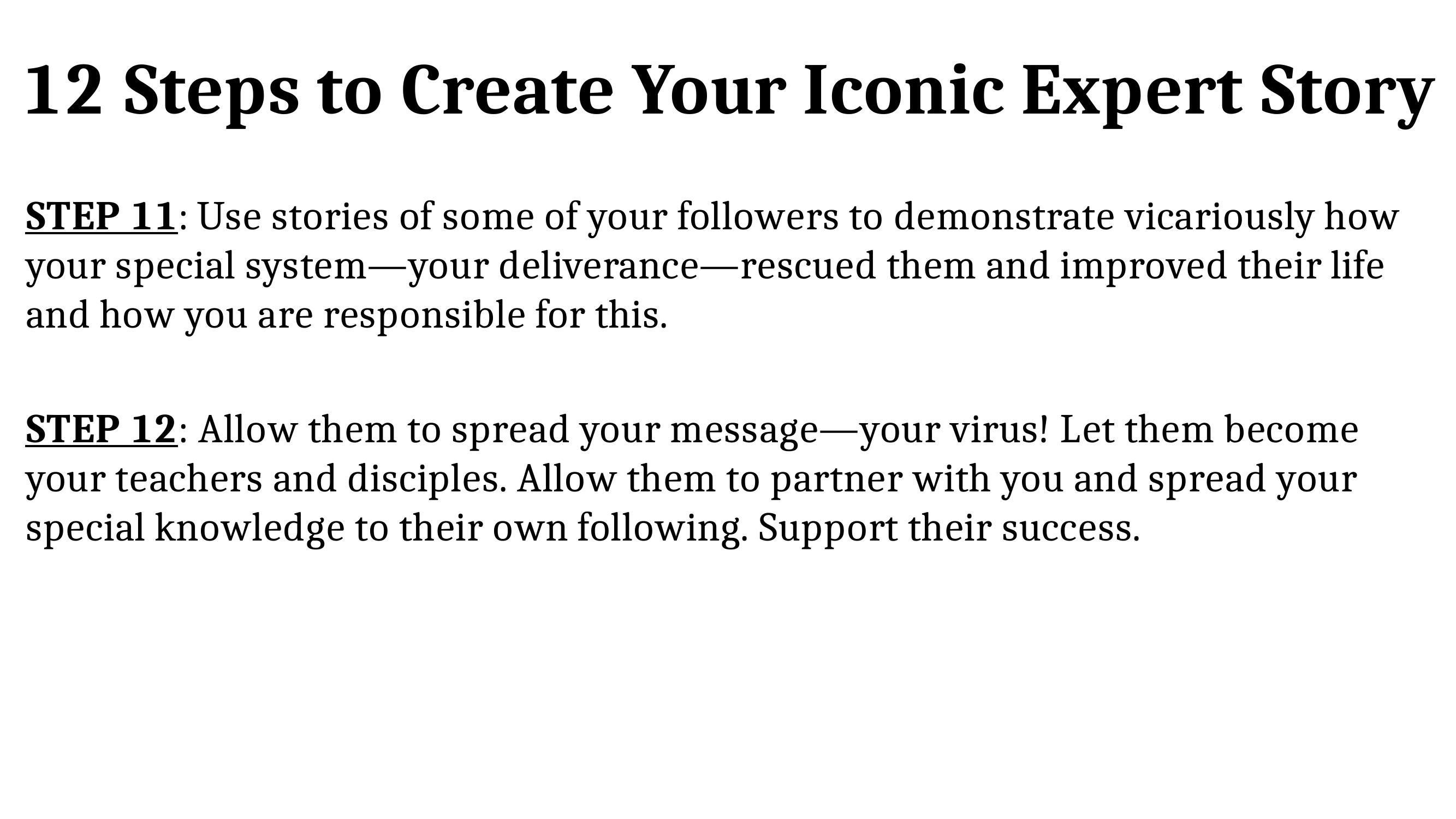

# 12 Steps to Create Your Iconic Expert Story
STEP 11: Use stories of some of your followers to demonstrate vicariously how your special system—your deliverance—rescued them and improved their life and how you are responsible for this.

STEP 12: Allow them to spread your message—your virus! Let them become your teachers and disciples. Allow them to partner with you and spread your special knowledge to their own following. Support their success.